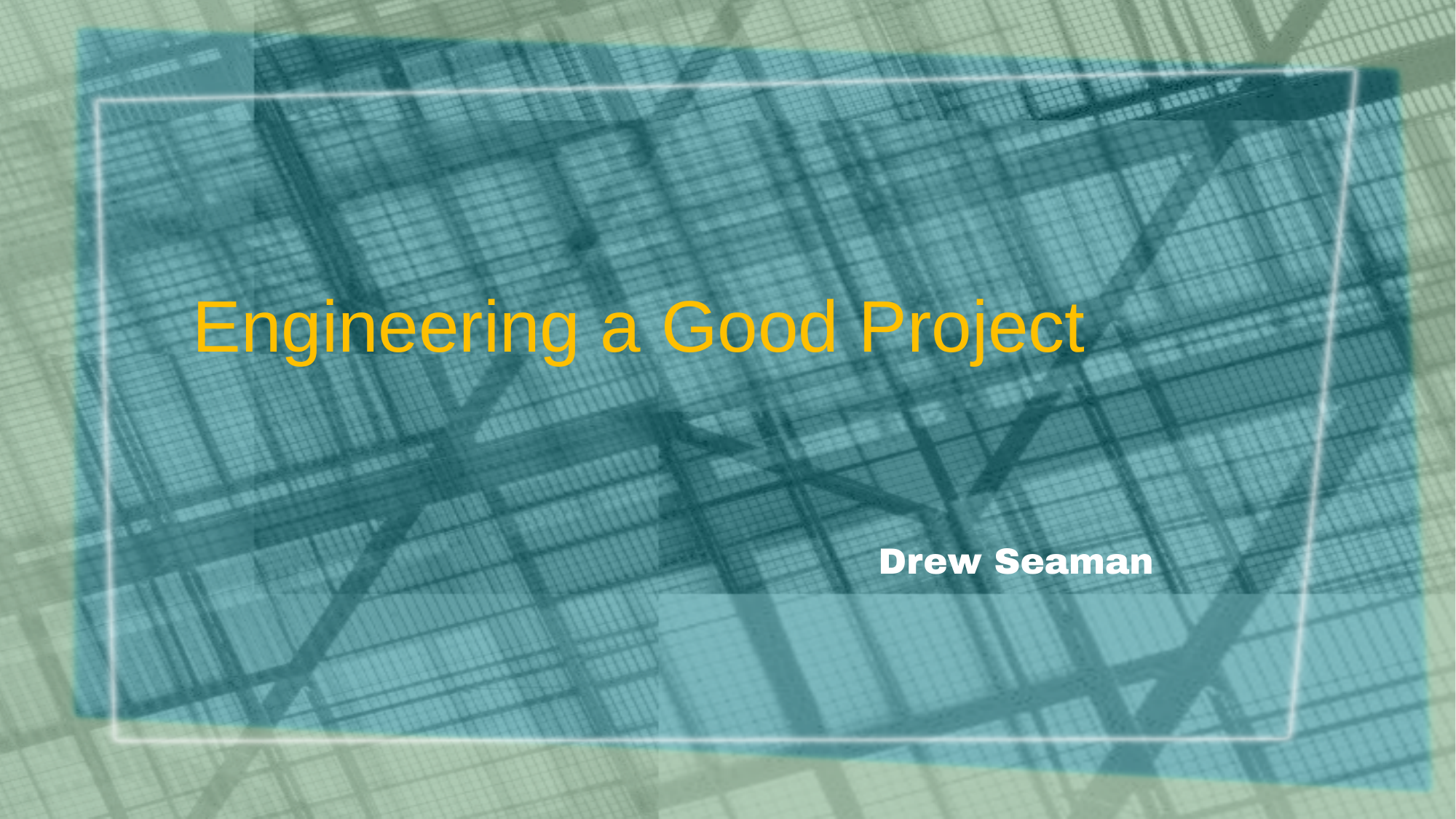

# Engineering a Good Project
Drew Seaman